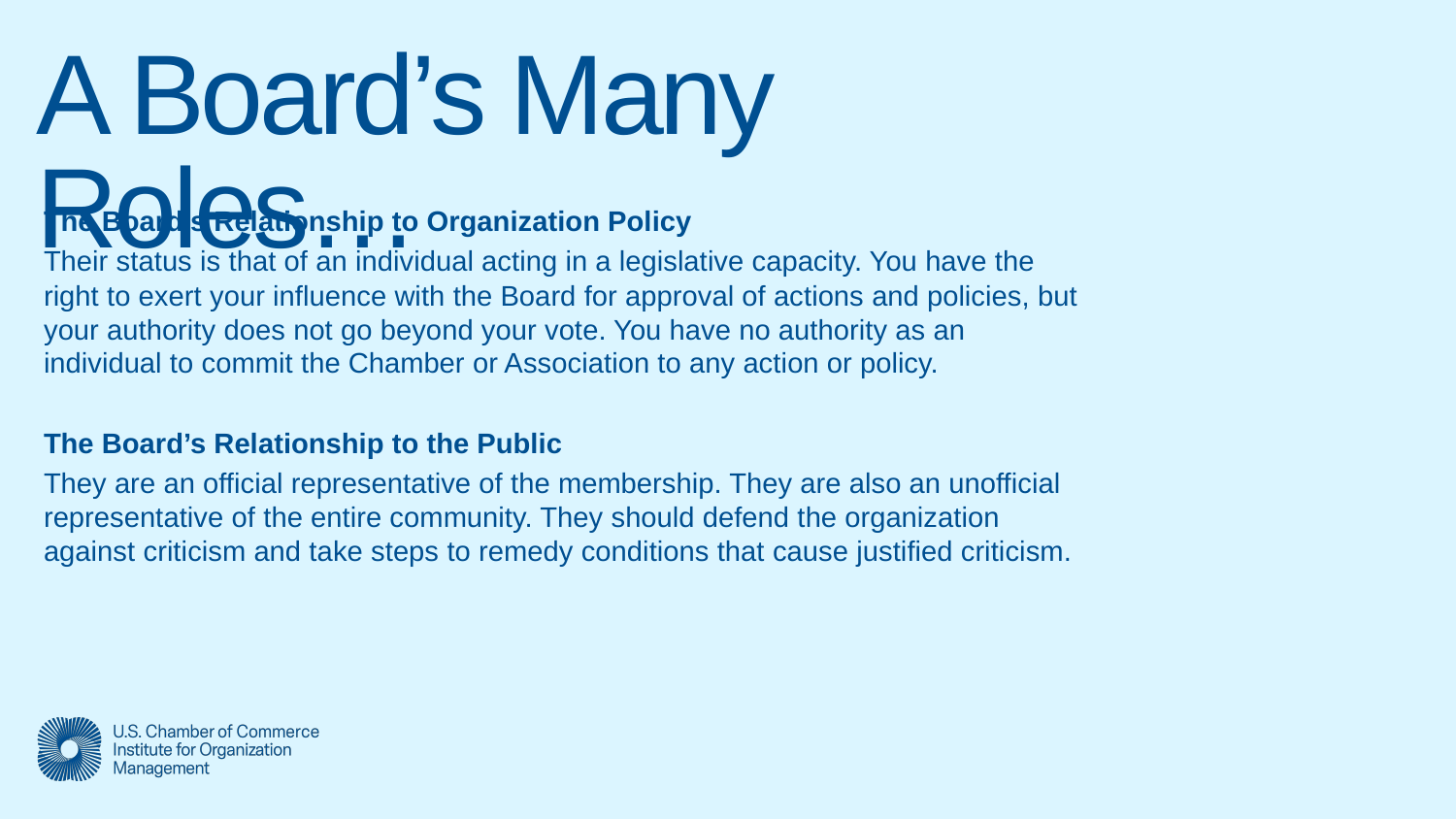

# A Board’s Many Roles…
The Board’s Relationship to Organization Policy
Their status is that of an individual acting in a legislative capacity. You have the right to exert your influence with the Board for approval of actions and policies, but your authority does not go beyond your vote. You have no authority as an individual to commit the Chamber or Association to any action or policy.

The Board’s Relationship to the Public
They are an official representative of the membership. They are also an unofficial representative of the entire community. They should defend the organization against criticism and take steps to remedy conditions that cause justified criticism.